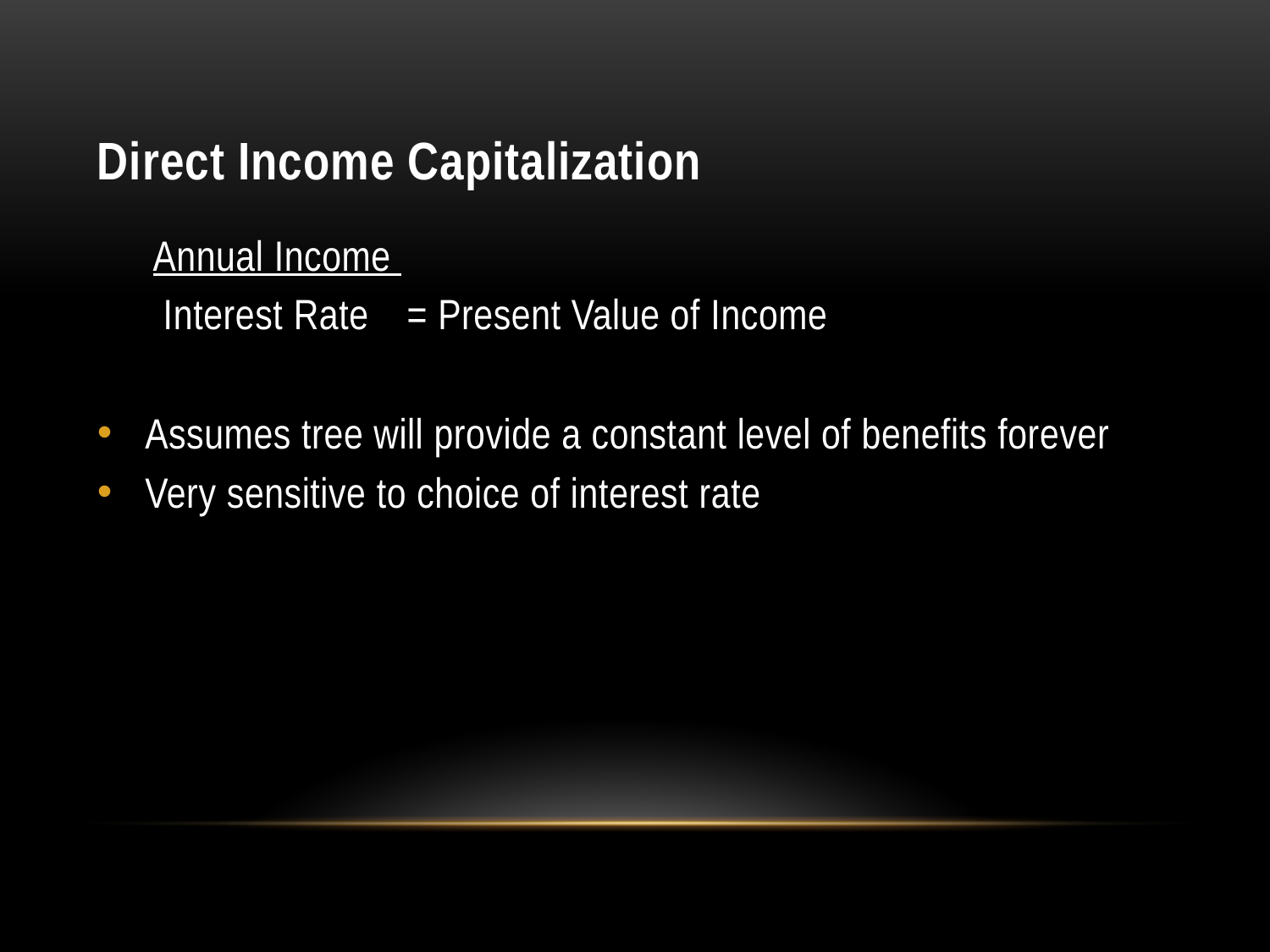

# Direct Income Capitalization
Annual Income
 Interest Rate 	= Present Value of Income

Assumes tree will provide a constant level of benefits forever
Very sensitive to choice of interest rate